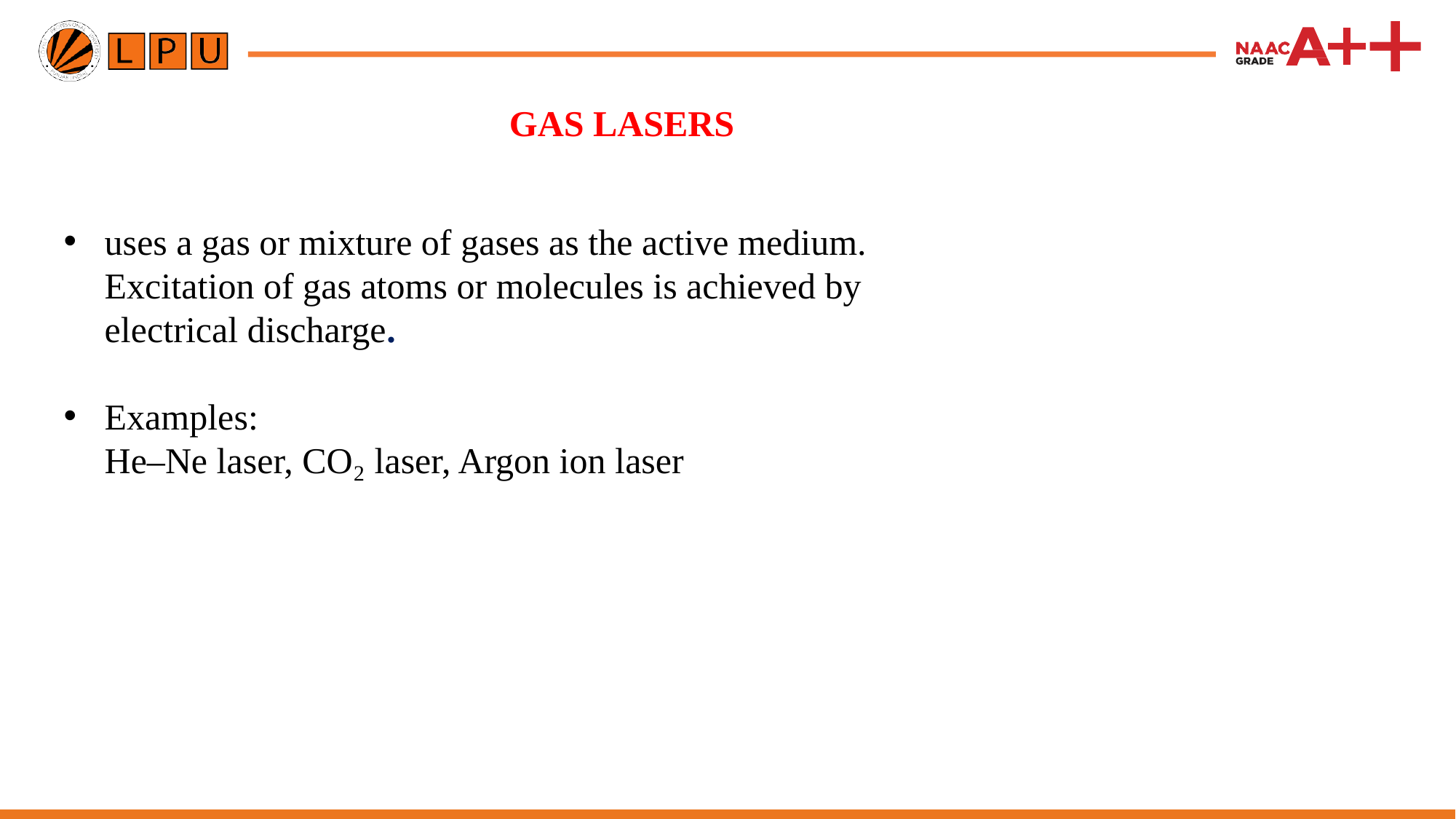

# GAS LASERS
uses a gas or mixture of gases as the active medium. Excitation of gas atoms or molecules is achieved by electrical discharge.

Examples:
He–Ne laser, CO₂ laser, Argon ion laser